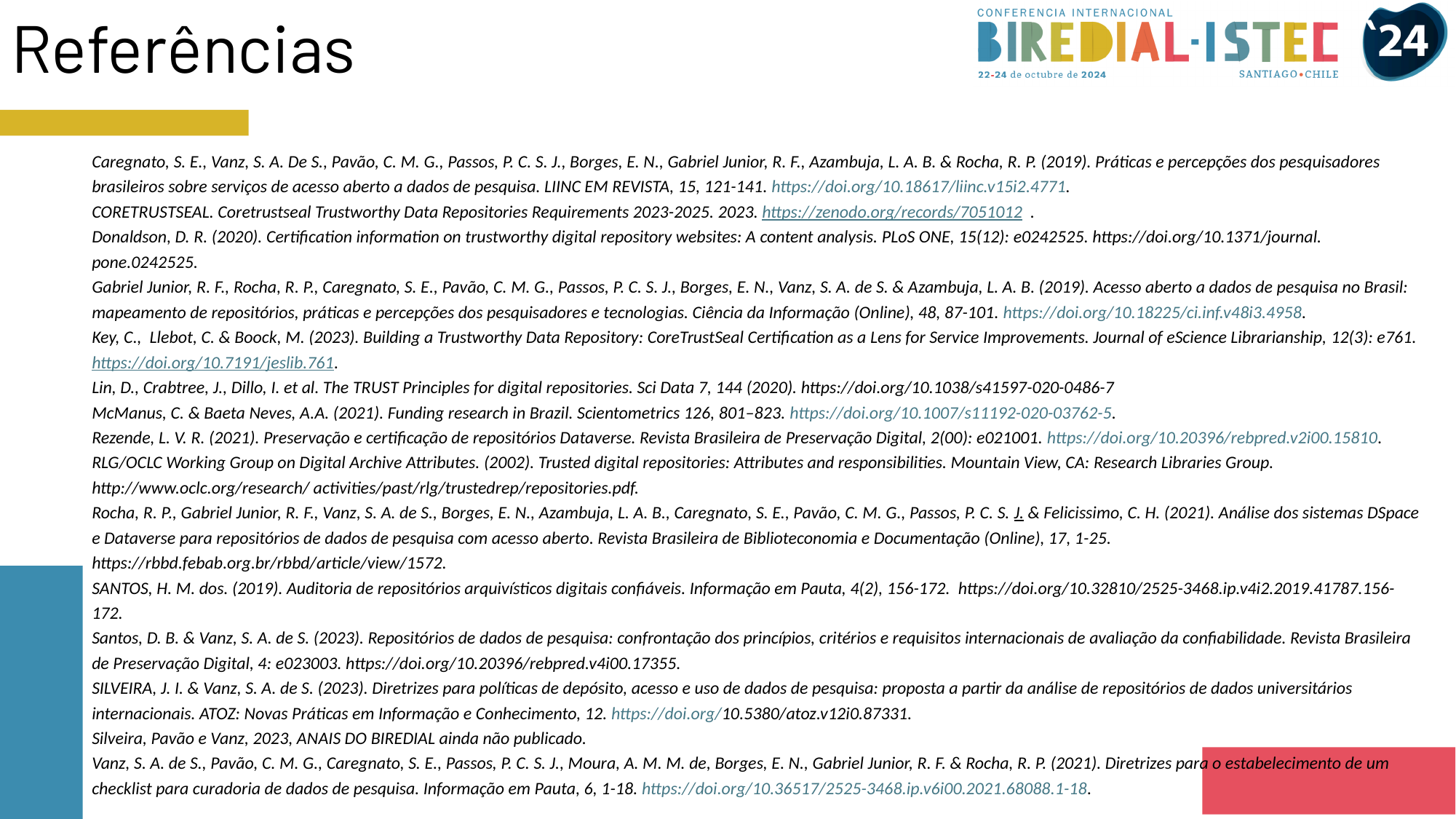

# Referências
Caregnato, S. E., Vanz, S. A. De S., Pavão, C. M. G., Passos, P. C. S. J., Borges, E. N., Gabriel Junior, R. F., Azambuja, L. A. B. & Rocha, R. P. (2019). Práticas e percepções dos pesquisadores brasileiros sobre serviços de acesso aberto a dados de pesquisa. LIINC EM REVISTA, 15, 121-141. https://doi.org/10.18617/liinc.v15i2.4771.
CORETRUSTSEAL. Coretrustseal Trustworthy Data Repositories Requirements 2023-2025. 2023. https://zenodo.org/records/7051012  .
Donaldson, D. R. (2020). Certification information on trustworthy digital repository websites: A content analysis. PLoS ONE, 15(12): e0242525. https://doi.org/10.1371/journal. pone.0242525.
Gabriel Junior, R. F., Rocha, R. P., Caregnato, S. E., Pavão, C. M. G., Passos, P. C. S. J., Borges, E. N., Vanz, S. A. de S. & Azambuja, L. A. B. (2019). Acesso aberto a dados de pesquisa no Brasil: mapeamento de repositórios, práticas e percepções dos pesquisadores e tecnologias. Ciência da Informação (Online), 48, 87-101. https://doi.org/10.18225/ci.inf.v48i3.4958.
Key, C.,  Llebot, C. & Boock, M. (2023). Building a Trustworthy Data Repository: CoreTrustSeal Certification as a Lens for Service Improvements. Journal of eScience Librarianship, 12(3): e761. https://doi.org/10.7191/jeslib.761.
Lin, D., Crabtree, J., Dillo, I. et al. The TRUST Principles for digital repositories. Sci Data 7, 144 (2020). https://doi.org/10.1038/s41597-020-0486-7
McManus, C. & Baeta Neves, A.A. (2021). Funding research in Brazil. Scientometrics 126, 801–823. https://doi.org/10.1007/s11192-020-03762-5.
Rezende, L. V. R. (2021). Preservação e certificação de repositórios Dataverse. Revista Brasileira de Preservação Digital, 2(00): e021001. https://doi.org/10.20396/rebpred.v2i00.15810.
RLG/OCLC Working Group on Digital Archive Attributes. (2002). Trusted digital repositories: Attributes and responsibilities. Mountain View, CA: Research Libraries Group. http://www.oclc.org/research/ activities/past/rlg/trustedrep/repositories.pdf.
Rocha, R. P., Gabriel Junior, R. F., Vanz, S. A. de S., Borges, E. N., Azambuja, L. A. B., Caregnato, S. E., Pavão, C. M. G., Passos, P. C. S. J. & Felicissimo, C. H. (2021). Análise dos sistemas DSpace e Dataverse para repositórios de dados de pesquisa com acesso aberto. Revista Brasileira de Biblioteconomia e Documentação (Online), 17, 1-25. https://rbbd.febab.org.br/rbbd/article/view/1572.
SANTOS, H. M. dos. (2019). Auditoria de repositórios arquivísticos digitais confiáveis. Informação em Pauta, 4(2), 156-172.  https://doi.org/10.32810/2525-3468.ip.v4i2.2019.41787.156-172.
Santos, D. B. & Vanz, S. A. de S. (2023). Repositórios de dados de pesquisa: confrontação dos princípios, critérios e requisitos internacionais de avaliação da confiabilidade. Revista Brasileira de Preservação Digital, 4: e023003. https://doi.org/10.20396/rebpred.v4i00.17355.
SILVEIRA, J. I. & Vanz, S. A. de S. (2023). Diretrizes para políticas de depósito, acesso e uso de dados de pesquisa: proposta a partir da análise de repositórios de dados universitários internacionais. ATOZ: Novas Práticas em Informação e Conhecimento, 12. https://doi.org/10.5380/atoz.v12i0.87331.
Silveira, Pavão e Vanz, 2023, ANAIS DO BIREDIAL ainda não publicado.
Vanz, S. A. de S., Pavão, C. M. G., Caregnato, S. E., Passos, P. C. S. J., Moura, A. M. M. de, Borges, E. N., Gabriel Junior, R. F. & Rocha, R. P. (2021). Diretrizes para o estabelecimento de um checklist para curadoria de dados de pesquisa. Informação em Pauta, 6, 1-18. https://doi.org/10.36517/2525-3468.ip.v6i00.2021.68088.1-18.